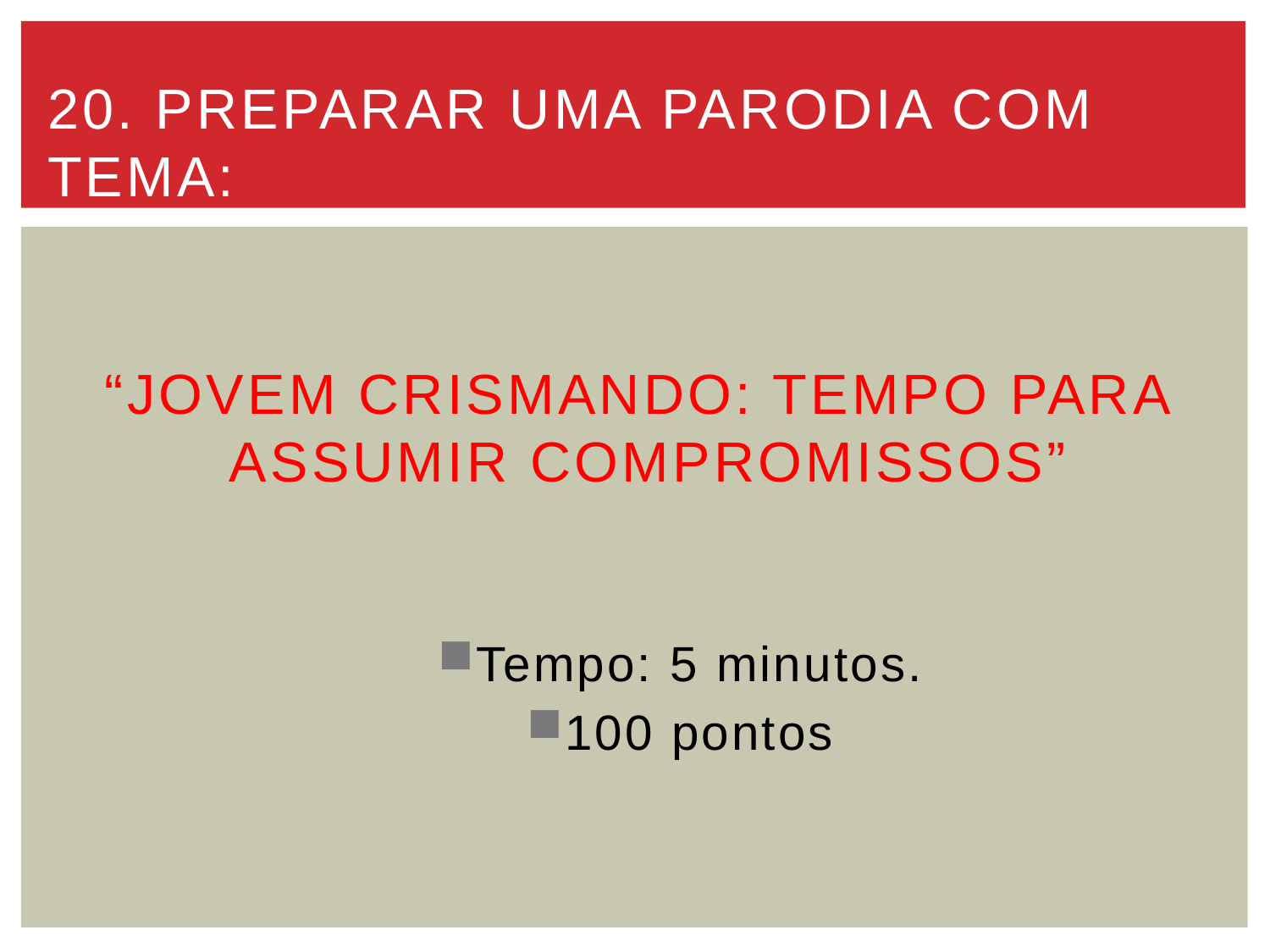

20. Preparar uma parodia com tema:
# “jovem Crismando: tempo para assumir compromissos”
Tempo: 5 minutos.
100 pontos